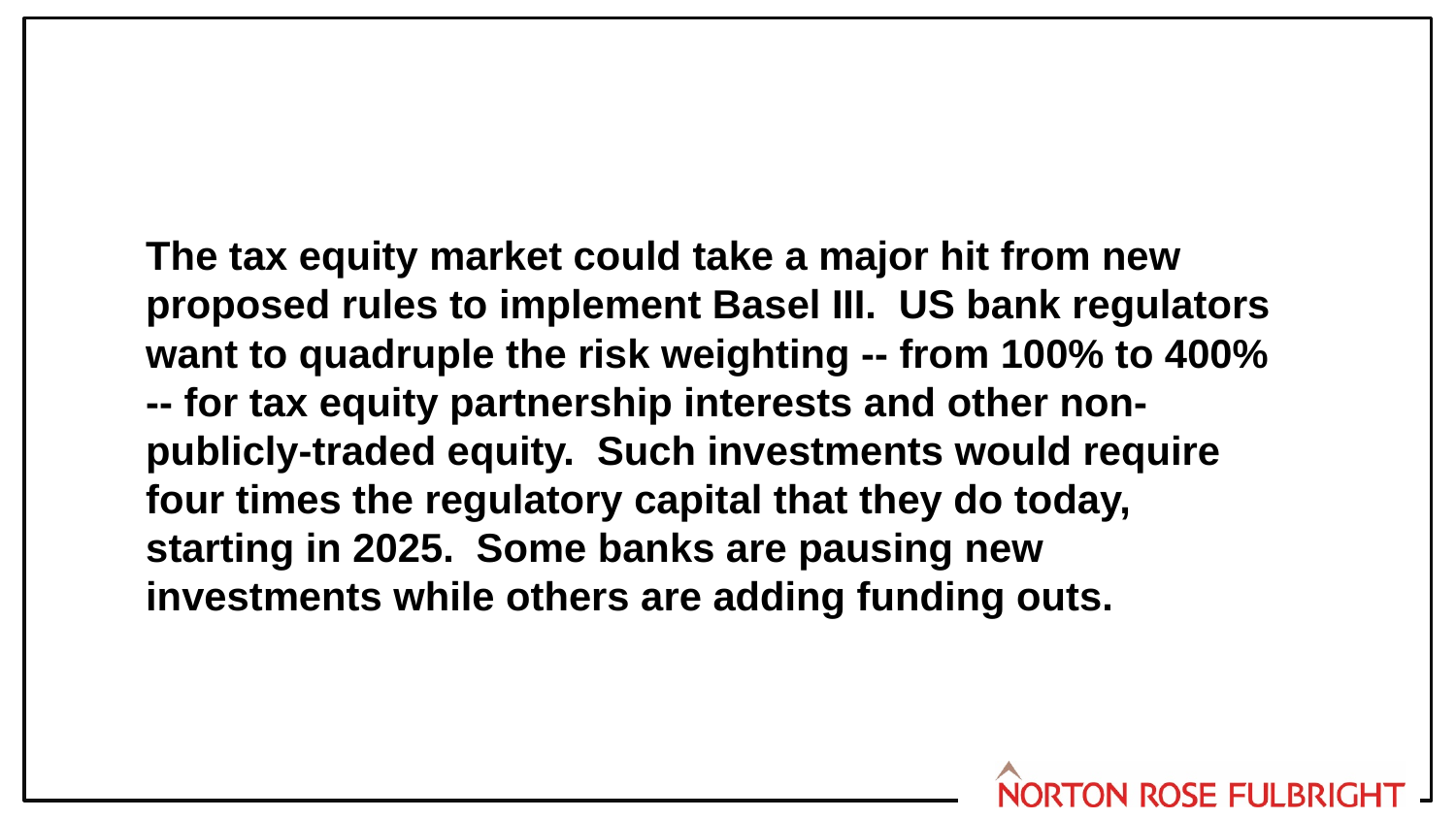

The tax equity market could take a major hit from new proposed rules to implement Basel III.  US bank regulators want to quadruple the risk weighting -- from 100% to 400% -- for tax equity partnership interests and other non-publicly-traded equity.  Such investments would require four times the regulatory capital that they do today, starting in 2025.  Some banks are pausing new investments while others are adding funding outs.